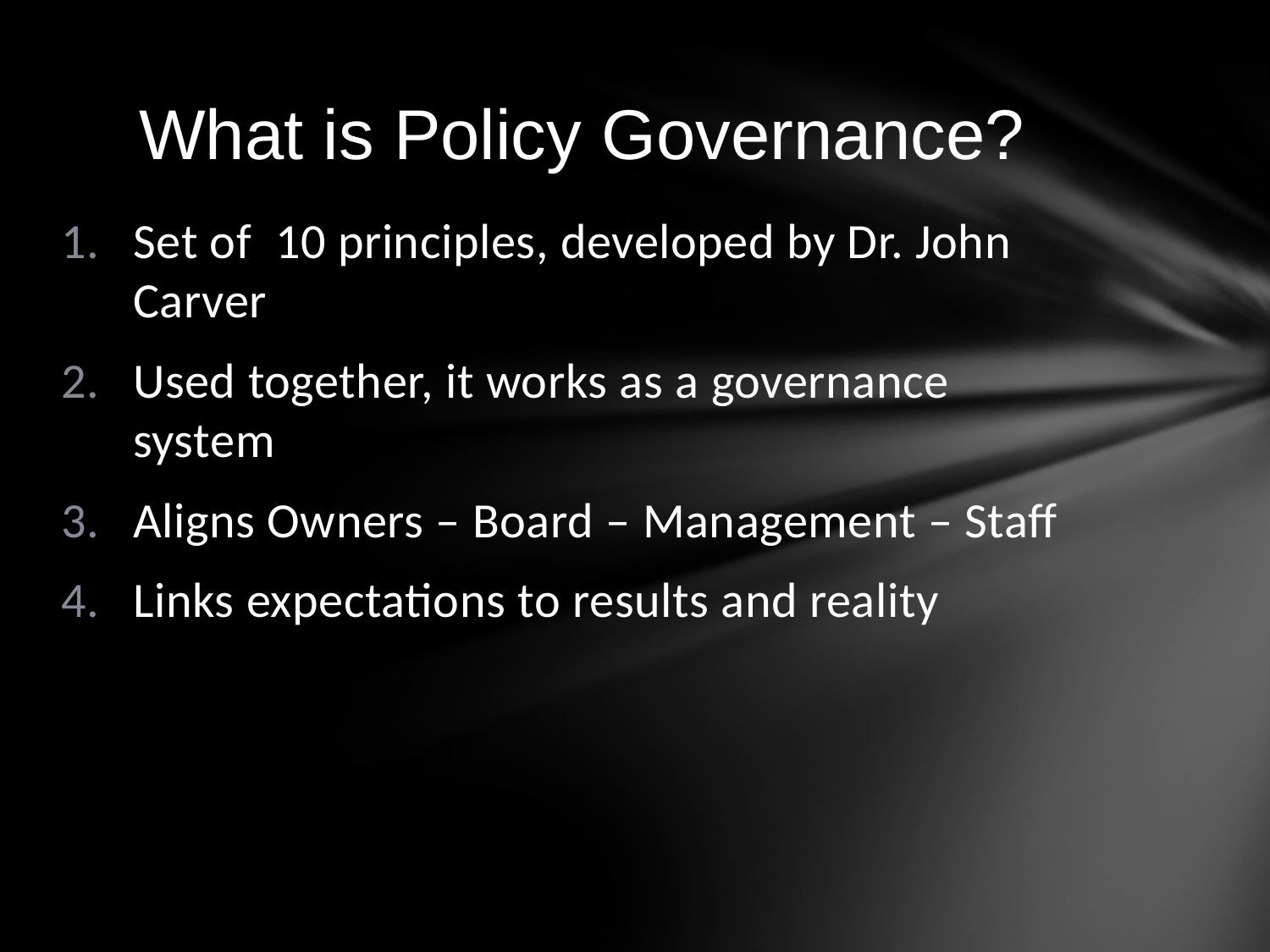

# What is Policy Governance?
Set of  10 principles, developed by Dr. John Carver
Used together, it works as a governance system
Aligns Owners – Board – Management – Staff
Links expectations to results and reality